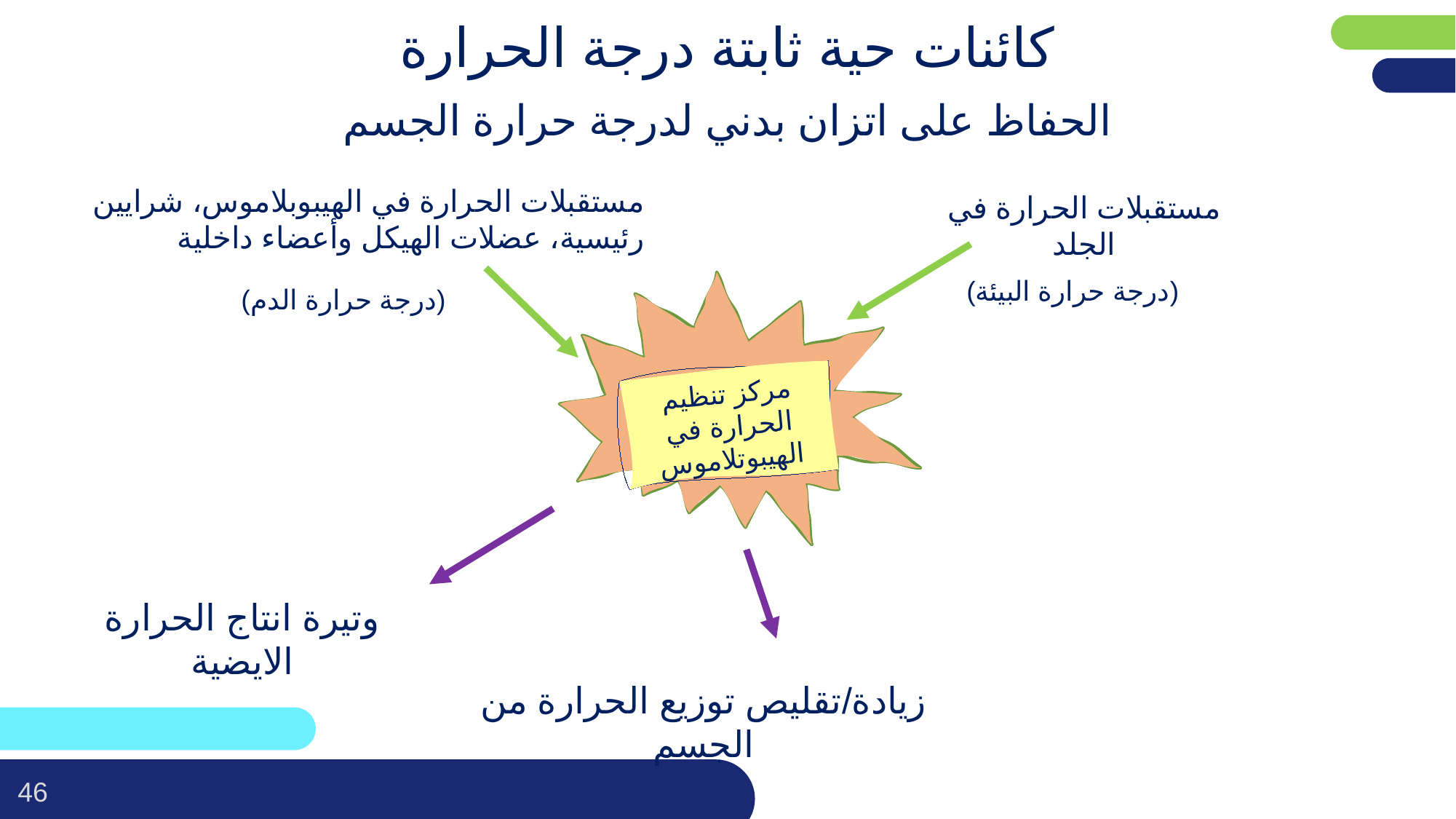

פריסה 4
(הפריסות שונות זו מזו במיקום תיבות הטקסט וגרפיקת הרקע,
ותוכלו לגוון ביניהן)
كائنات حية ثابتة درجة الحرارة
# الحفاظ على اتزان بدني لدرجة حرارة الجسم
مستقبلات الحرارة في الهيبوبلاموس، شرايين رئيسية، عضلات الهيكل وأعضاء داخلية
مستقبلات الحرارة في الجلد
את השקופית הזו תוכלו לשכפל, על מנת ליצור שקופיות נוספות הזהות לה – אליהן תוכלו להכניס את התכנים.

כדי לשכפל אותה, לחצו עליה קליק ימיני בתפריט השקופיות בצד ובחרו
"שכפל שקופית" או "Duplicate Slide"
(מחקו ריבוע זה לאחר הקריאה)

مركز تنظيم الحرارة في الهيبوتلاموس
(درجة حرارة البيئة)
(درجة حرارة الدم)
وتيرة انتاج الحرارة الايضية
زيادة/تقليص توزيع الحرارة من الجسم